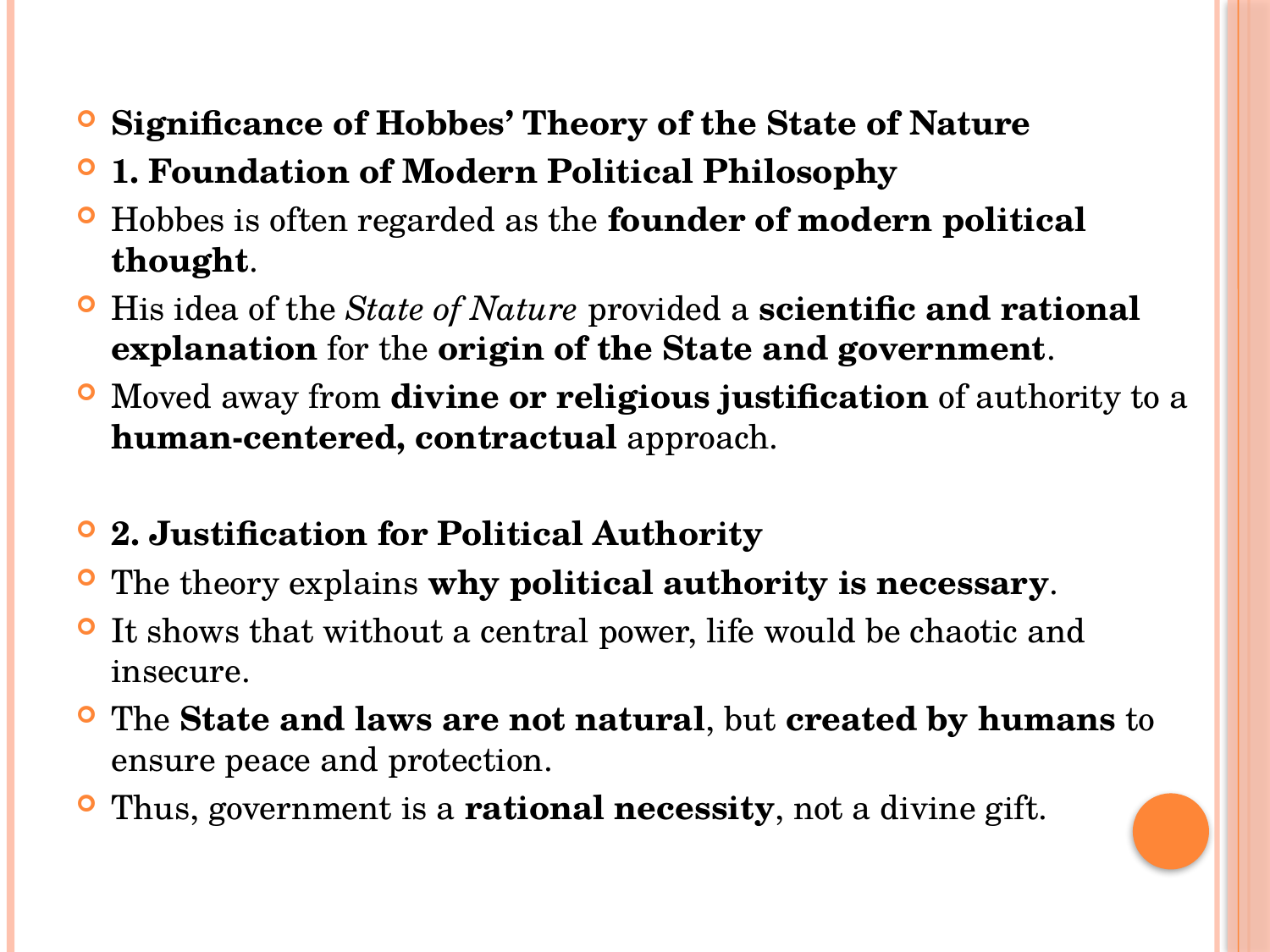

#
Significance of Hobbes’ Theory of the State of Nature
1. Foundation of Modern Political Philosophy
Hobbes is often regarded as the founder of modern political thought.
His idea of the State of Nature provided a scientific and rational explanation for the origin of the State and government.
Moved away from divine or religious justification of authority to a human-centered, contractual approach.

2. Justification for Political Authority
The theory explains why political authority is necessary.
It shows that without a central power, life would be chaotic and insecure.
The State and laws are not natural, but created by humans to ensure peace and protection.
Thus, government is a rational necessity, not a divine gift.